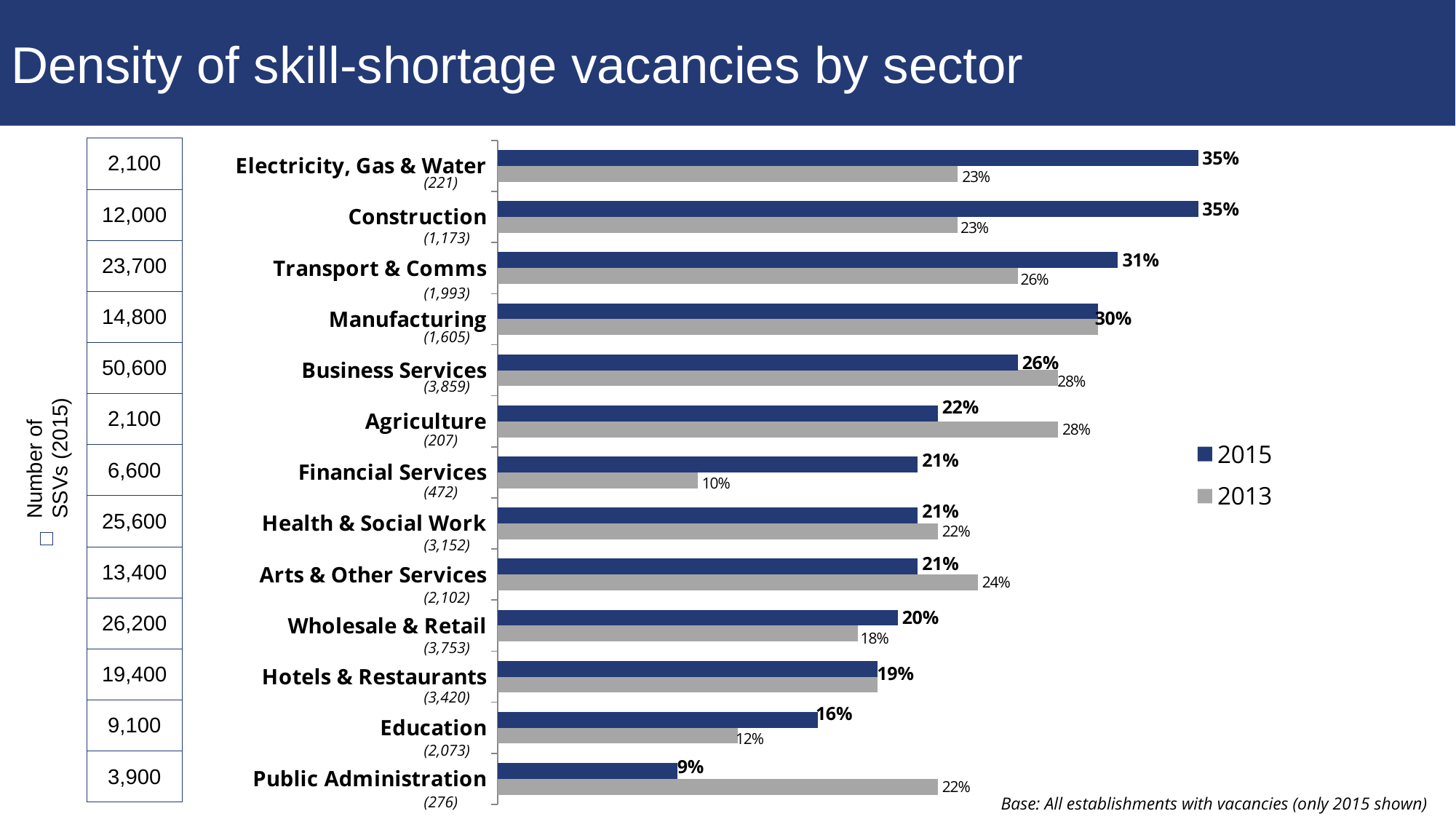

# Density of skill-shortage vacancies by sector

### Chart

| Category | 2013 | 2015 |
|---|---|---|
| Public Administration | 0.22 | 0.09 |
| Education | 0.12 | 0.16 |
| Hotels & Restaurants | 0.19 | 0.19 |
| Wholesale & Retail | 0.18 | 0.2 |
| Arts & Other Services | 0.24 | 0.21 |
| Health & Social Work | 0.22 | 0.21 |
| Financial Services | 0.1 | 0.21 |
| Agriculture | 0.28 | 0.22 |
| Business Services | 0.28 | 0.26 |
| Manufacturing | 0.3 | 0.3 |
| Transport & Comms | 0.26 | 0.31 |
| Construction | 0.23 | 0.35 |
| Electricity, Gas & Water | 0.23 | 0.35 |
| 2,100 |
| --- |
| 12,000 |
| 23,700 |
| 14,800 |
| 50,600 |
| 2,100 |
| 6,600 |
| 25,600 |
| 13,400 |
| 26,200 |
| 19,400 |
| 9,100 |
| 3,900 |
(221)
(1,173)
(1,993)
(1,605)
(3,859)
(207)
Number of SSVs (2015)

(472)
(3,152)
(2,102)
(3,753)
(3,420)
(2,073)
(276)
Base: All establishments with vacancies (only 2015 shown)